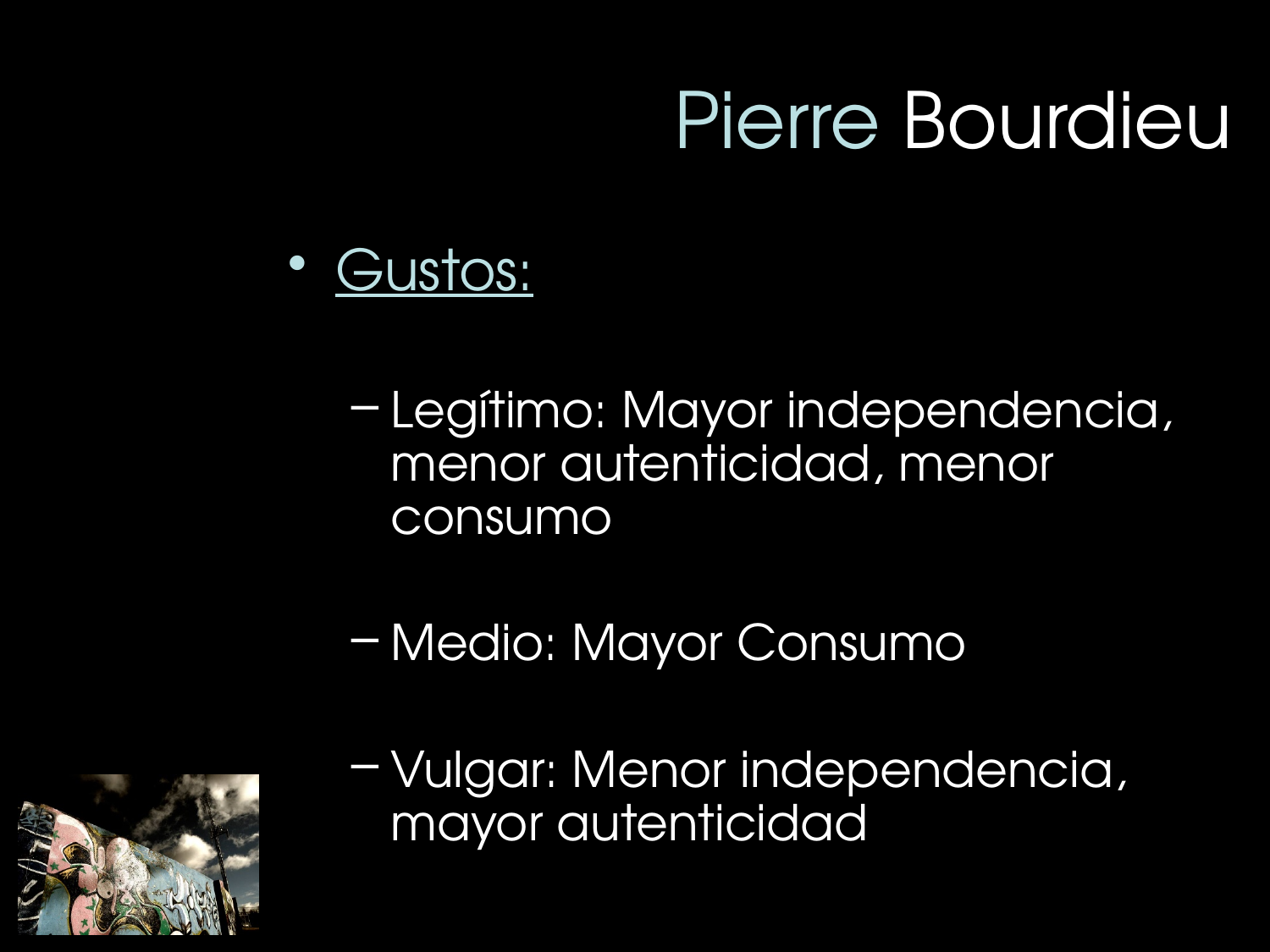

# Pierre Bourdieu
Gustos:

Legítimo: Mayor independencia, menor autenticidad, menor consumo

Medio: Mayor Consumo

Vulgar: Menor independencia, mayor autenticidad